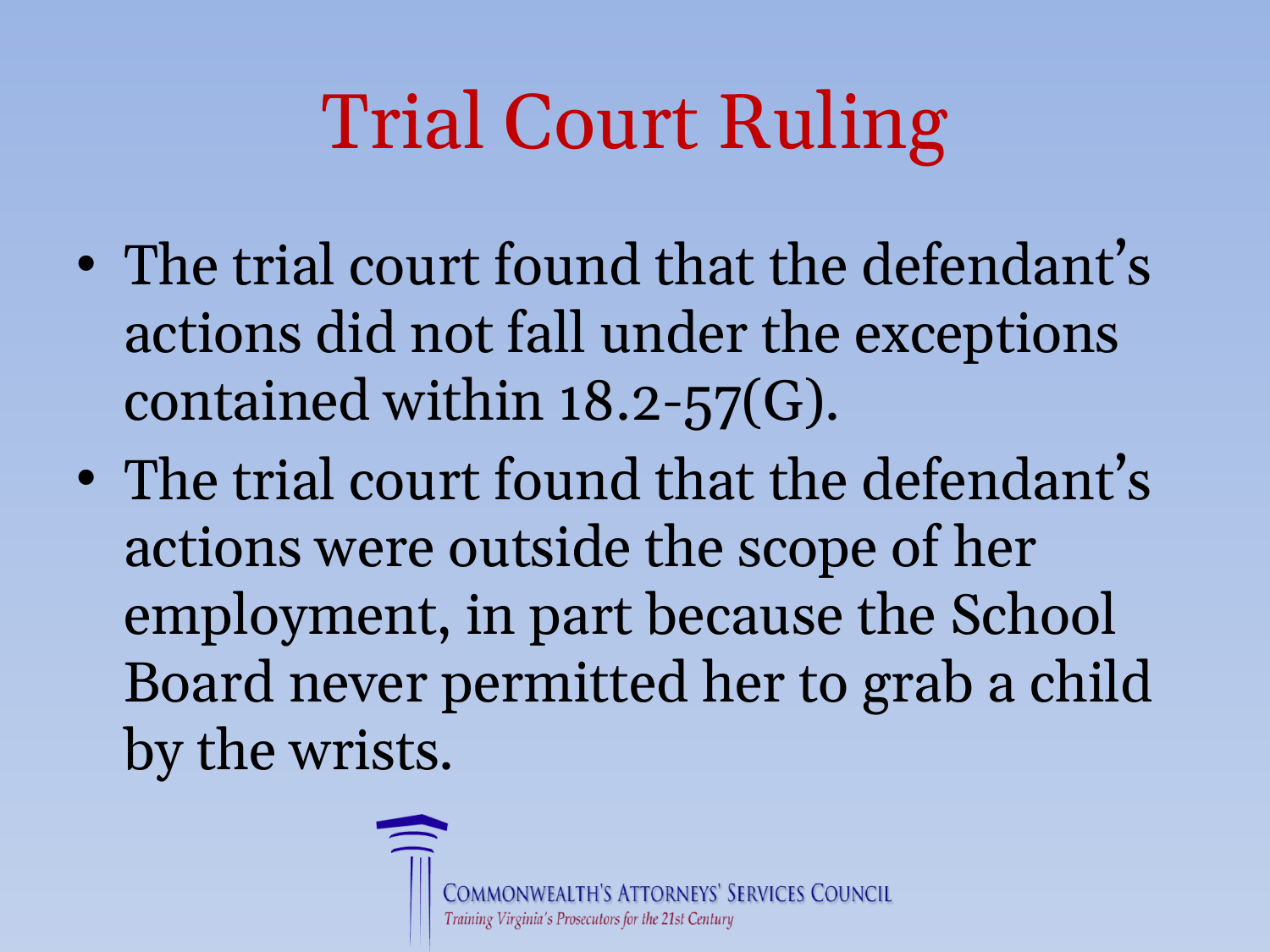

# Trial Court Ruling
The trial court found that the defendant’s actions did not fall under the exceptions contained within 18.2-57(G).
The trial court found that the defendant’s actions were outside the scope of her employment, in part because the School Board never permitted her to grab a child by the wrists.